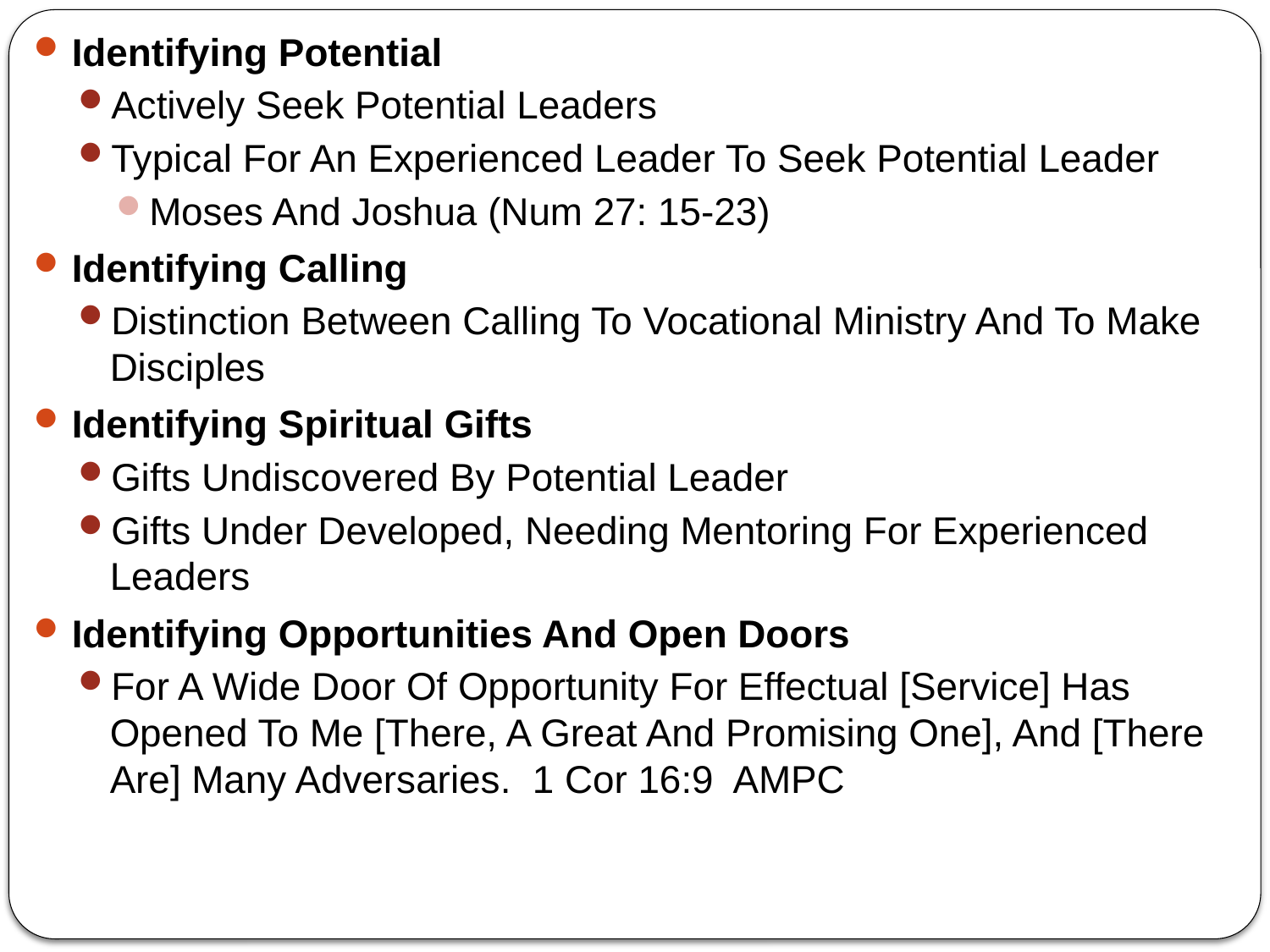

Identifying Potential
Actively Seek Potential Leaders
Typical For An Experienced Leader To Seek Potential Leader
Moses And Joshua (Num 27: 15-23)
Identifying Calling
Distinction Between Calling To Vocational Ministry And To Make Disciples
Identifying Spiritual Gifts
Gifts Undiscovered By Potential Leader
Gifts Under Developed, Needing Mentoring For Experienced Leaders
Identifying Opportunities And Open Doors
For A Wide Door Of Opportunity For Effectual [Service] Has Opened To Me [There, A Great And Promising One], And [There Are] Many Adversaries.  1 Cor 16:9  AMPC